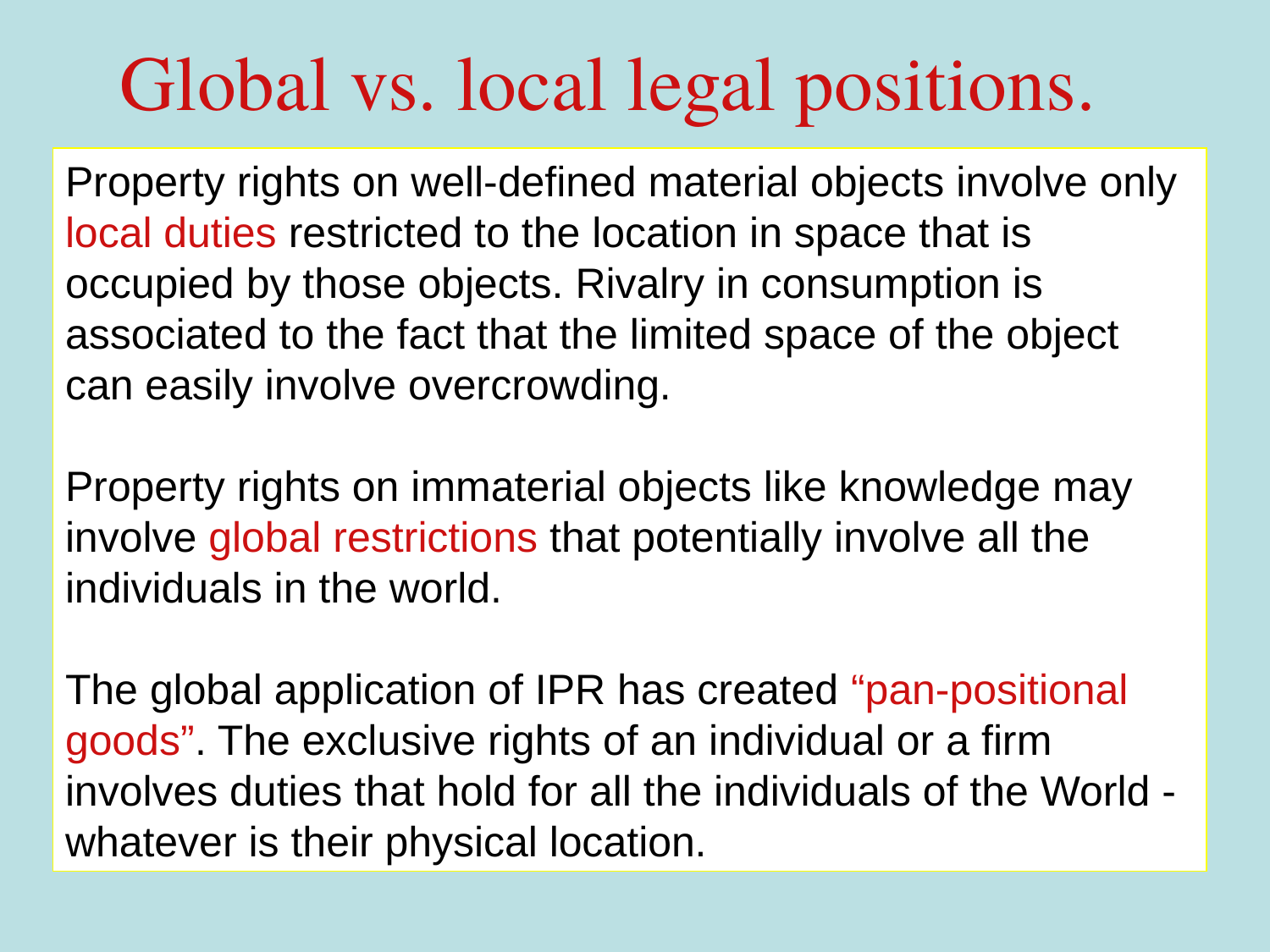

Global vs. local legal positions.
Property rights on well-defined material objects involve only local duties restricted to the location in space that is occupied by those objects. Rivalry in consumption is associated to the fact that the limited space of the object can easily involve overcrowding.

Property rights on immaterial objects like knowledge may involve global restrictions that potentially involve all the individuals in the world.

The global application of IPR has created “pan-positional goods”. The exclusive rights of an individual or a firm involves duties that hold for all the individuals of the World - whatever is their physical location.